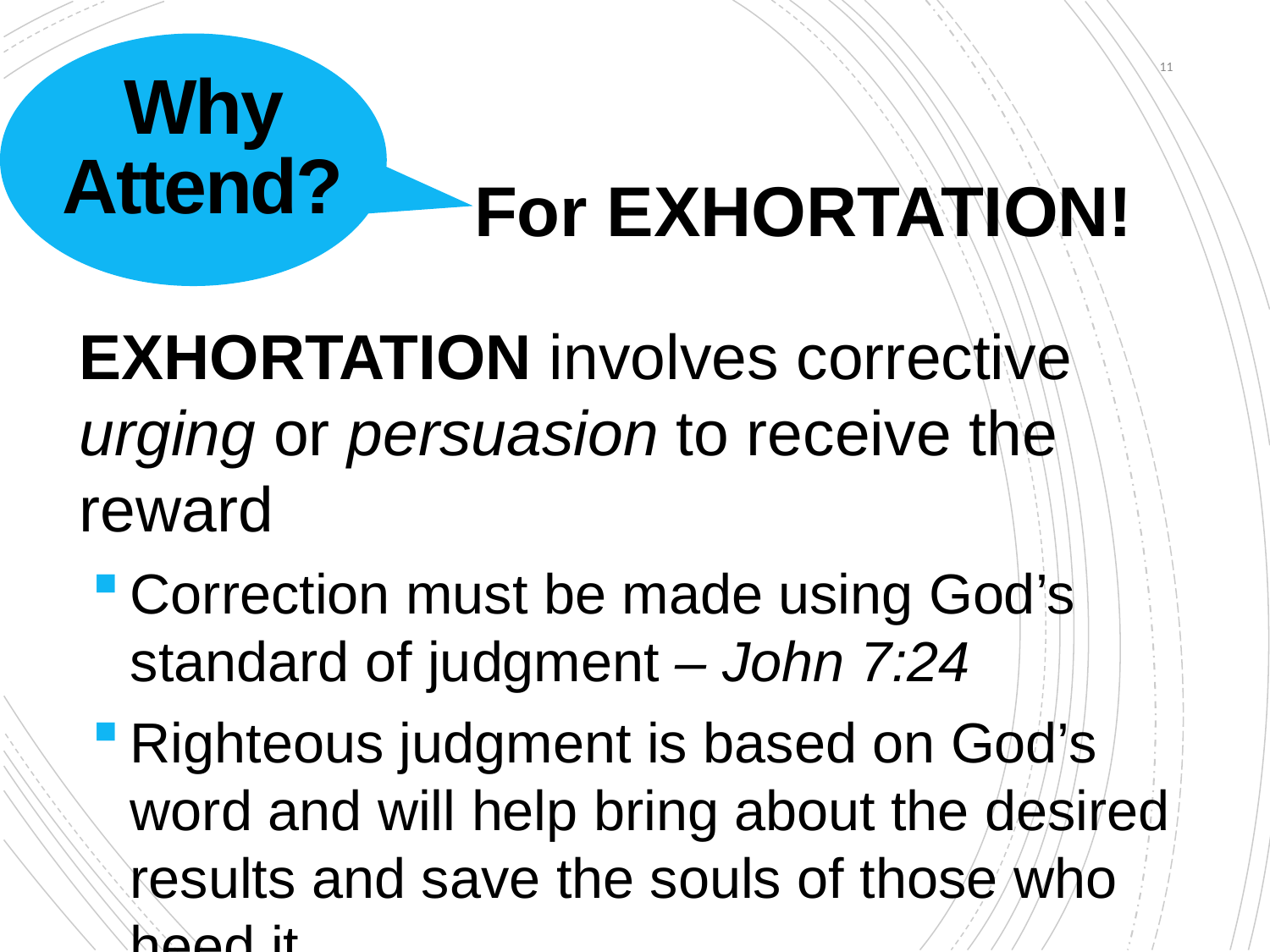

# Why Attend?

11
For EXHORTATION!
EXHORTATION involves corrective urging or persuasion to receive the reward
Correction must be made using God’s standard of judgment – John 7:24
Righteous judgment is based on God’s word and will help bring about the desired results and save the souls of those who heed it
2 Tim. 3:16-17